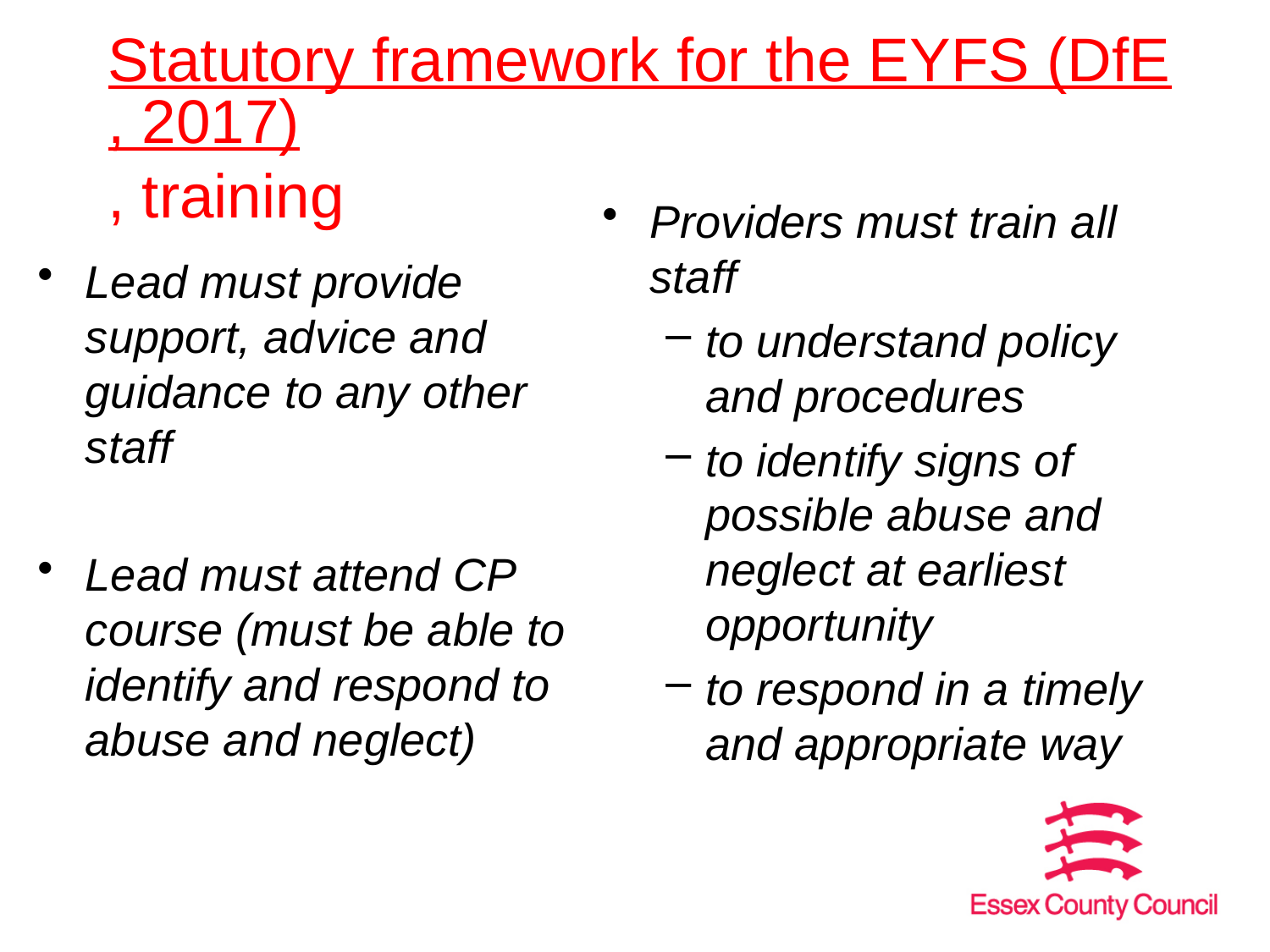

# Statutory framework for the EYFS (DfE, 2017), training
Providers must train all staff
to understand policy and procedures
to identify signs of possible abuse and neglect at earliest opportunity
to respond in a timely and appropriate way

Lead must provide support, advice and guidance to any other staff

Lead must attend CP course (must be able to identify and respond to abuse and neglect)